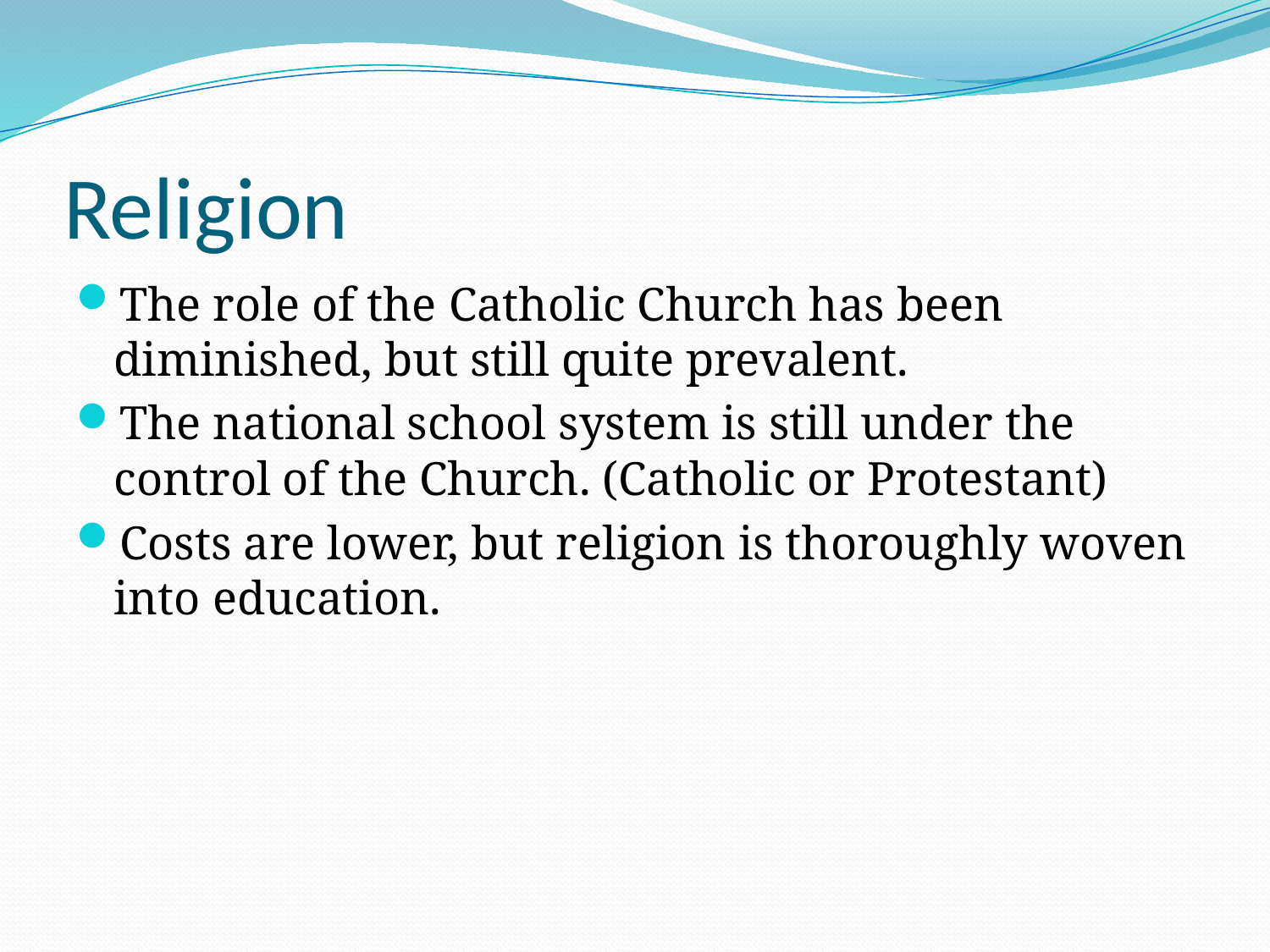

# Religion
The role of the Catholic Church has been diminished, but still quite prevalent.
The national school system is still under the control of the Church. (Catholic or Protestant)
Costs are lower, but religion is thoroughly woven into education.